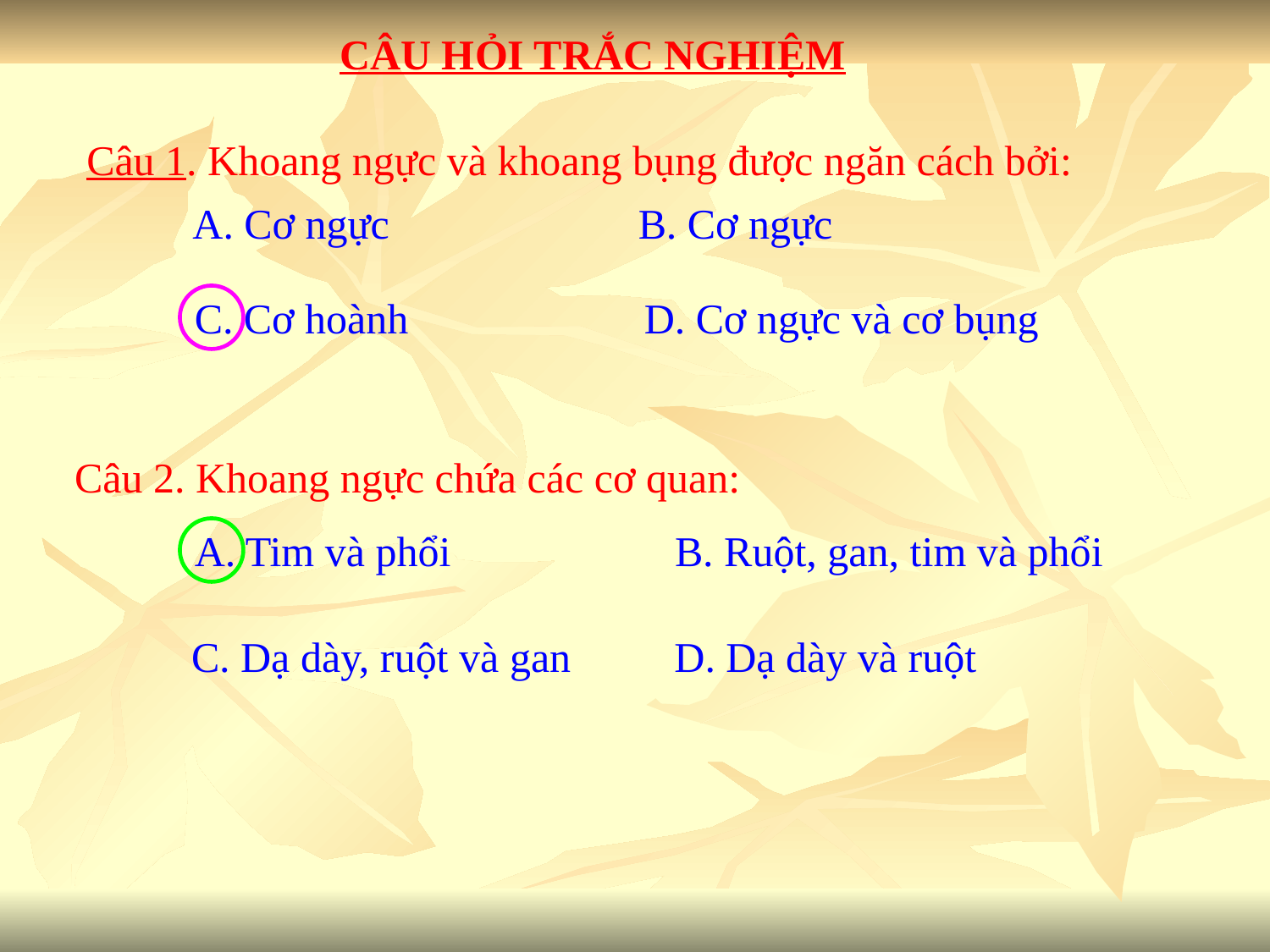

CÂU HỎI TRẮC NGHIỆM

Câu 1. Khoang ngực và khoang bụng được ngăn cách bởi:
A. Cơ ngực
B. Cơ ngực
C. Cơ hoành

D. Cơ ngực và cơ bụng
Câu 2. Khoang ngực chứa các cơ quan:
A. Tim và phổi

B. Ruột, gan, tim và phổi
C. Dạ dày, ruột và gan
D. Dạ dày và ruột